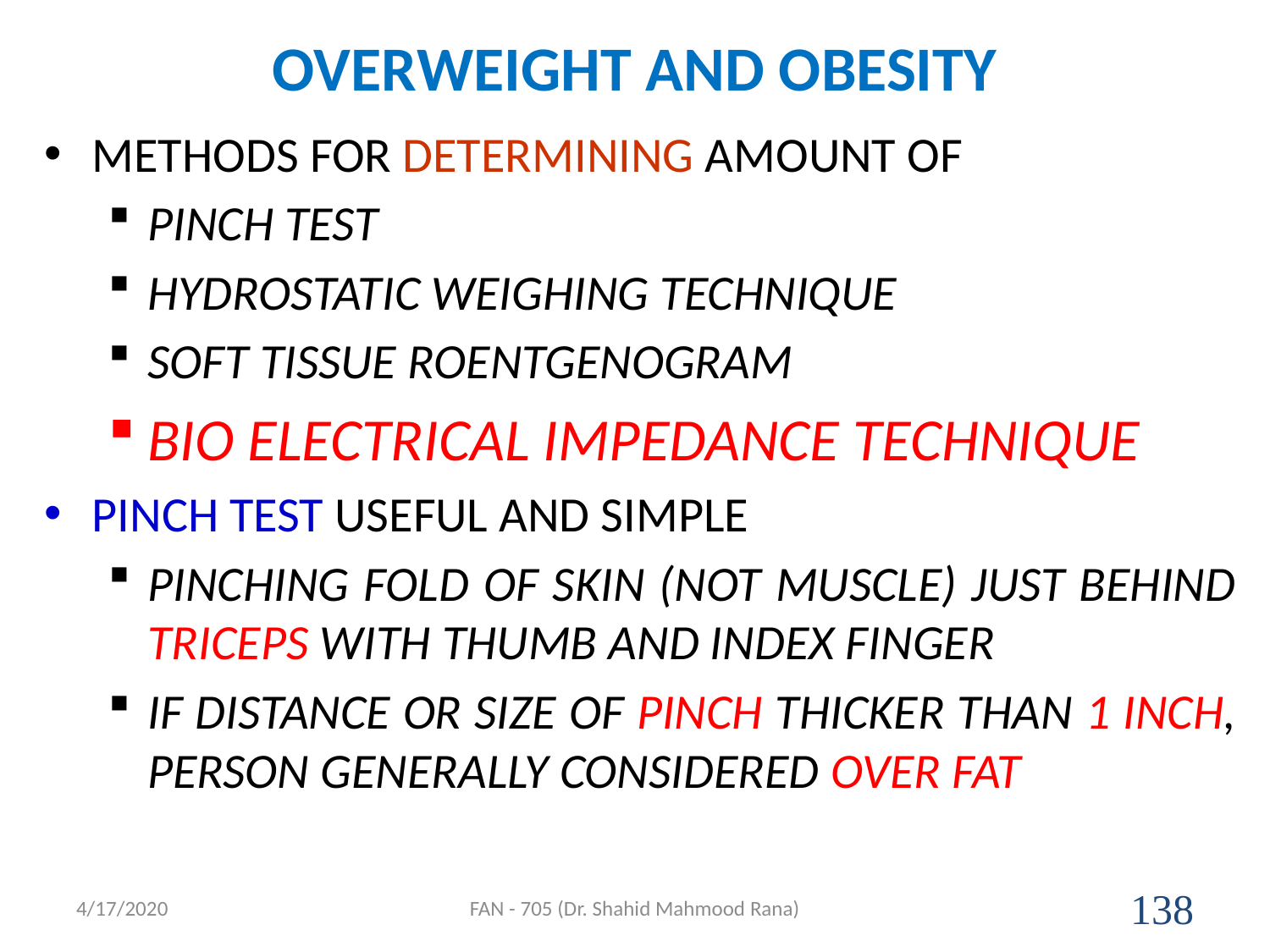

# OVERWEIGHT AND OBESITY
METHODS FOR DETERMINING AMOUNT OF
PINCH TEST
HYDROSTATIC WEIGHING TECHNIQUE
SOFT TISSUE ROENTGENOGRAM
BIO ELECTRICAL IMPEDANCE TECHNIQUE
PINCH TEST USEFUL AND SIMPLE
PINCHING FOLD OF SKIN (NOT MUSCLE) JUST BEHIND TRICEPS WITH THUMB AND INDEX FINGER
IF DISTANCE OR SIZE OF PINCH THICKER THAN 1 INCH, PERSON GENERALLY CONSIDERED OVER FAT
4/17/2020
FAN - 705 (Dr. Shahid Mahmood Rana)
138